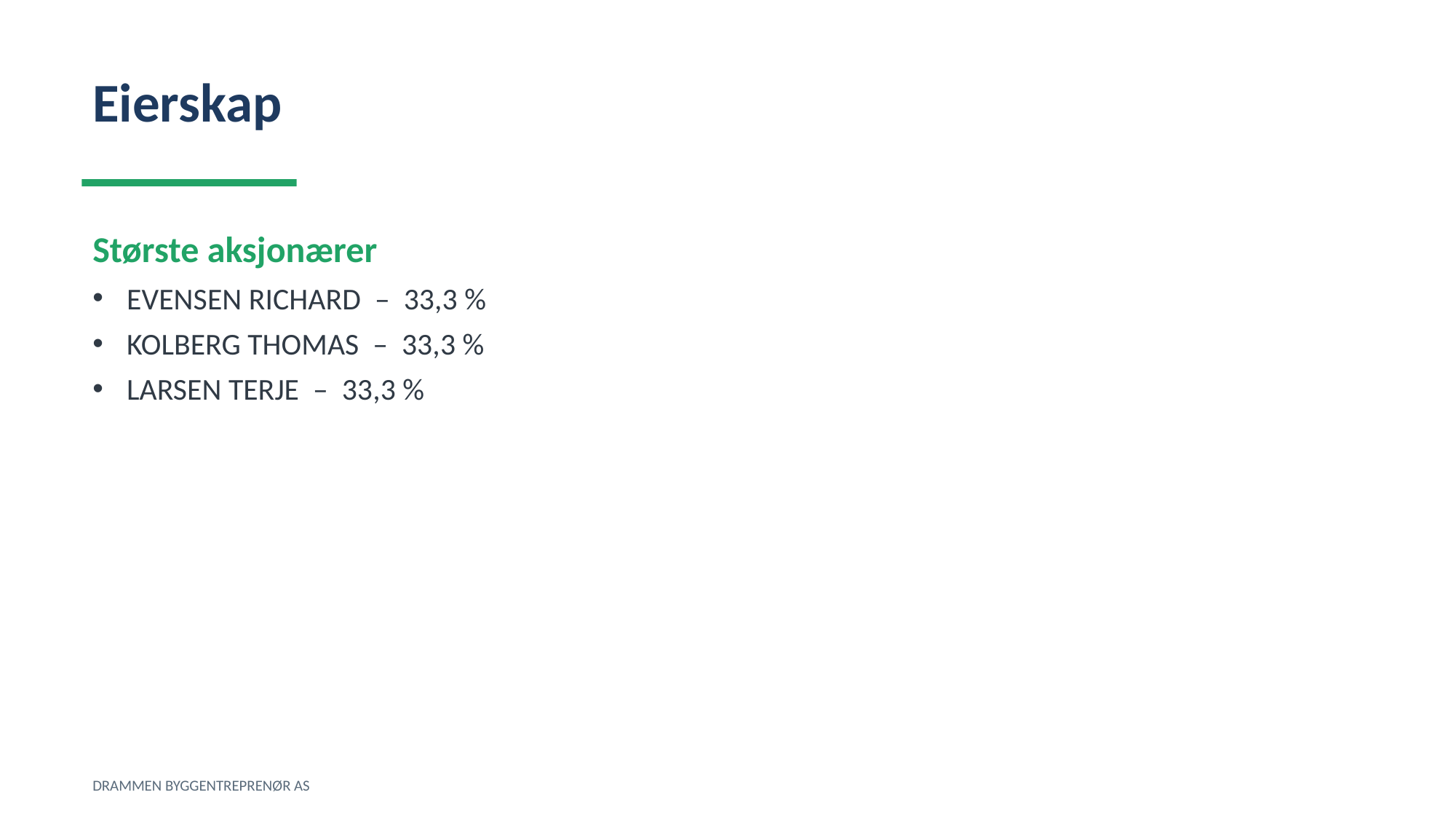

Eierskap

Største aksjonærer
EVENSEN RICHARD  –  33,3 %
KOLBERG THOMAS  –  33,3 %
LARSEN TERJE  –  33,3 %
DRAMMEN BYGGENTREPRENØR AS